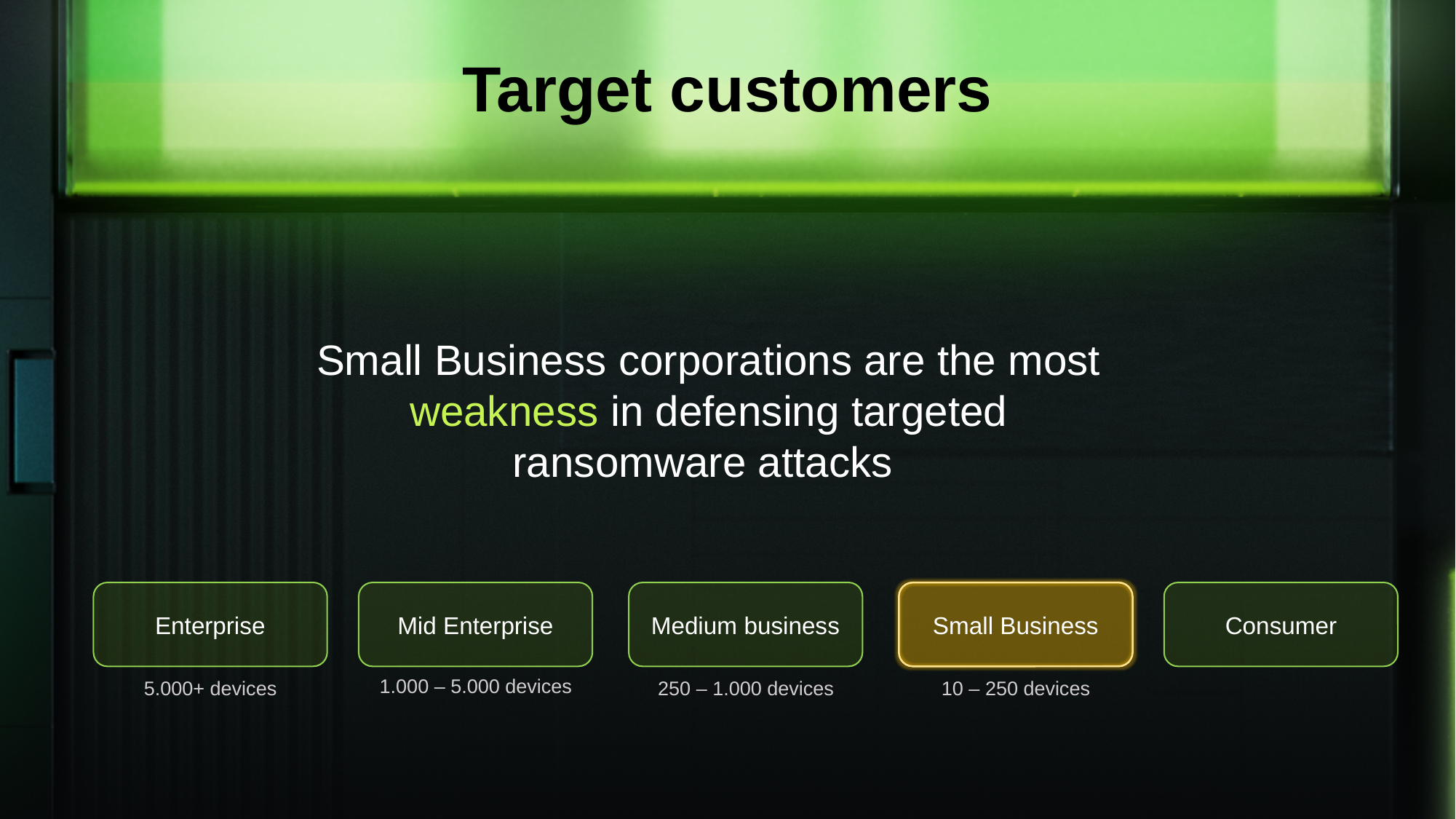

Target customers
Small Business corporations are the most weakness in defensing targeted ransomware attacks
Enterprise
Mid Enterprise
Medium business
Small Business

10 – 250 devices
Consumer
1.000 – 5.000 devices
5.000+ devices
250 – 1.000 devices